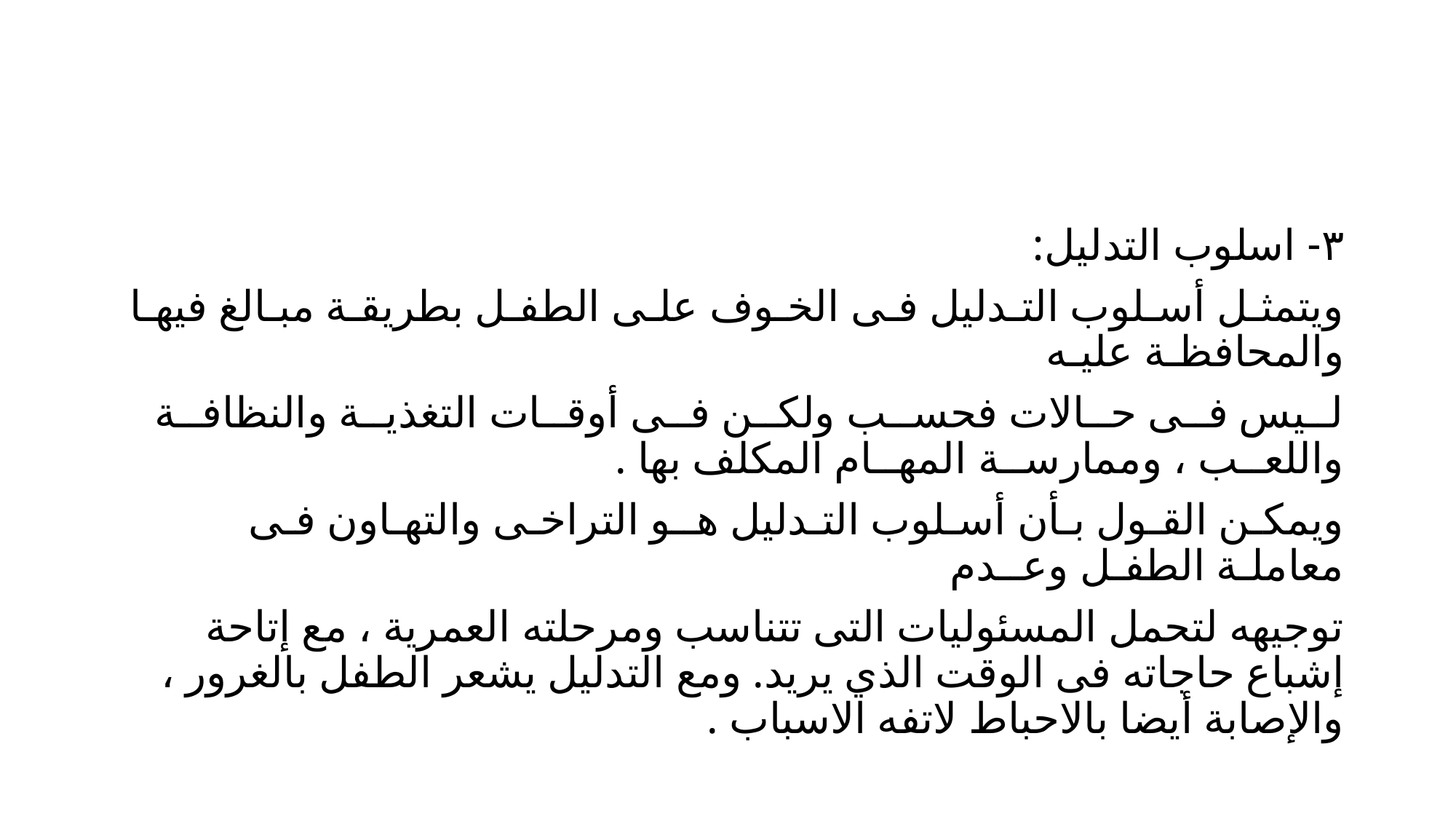

#
٣- اسلوب التدليل:
ويتمثـل أسـلوب التـدليل فـى الخـوف علـى الطفـل بطريقـة مبـالغ فيهـا والمحافظـة عليـه
لــيس فــى حــالات فحســب ولكــن فــى أوقــات التغذيــة والنظافــة واللعــب ، وممارســة المهــام المكلف بها .
ويمكـن القـول بـأن أسـلوب التـدليل هــو التراخـى والتهـاون فـى معاملـة الطفـل وعــدم
توجيهه لتحمل المسئوليات التى تتناسب ومرحلته العمرية ، مع إتاحة إشباع حاجاته فى الوقت الذي يريد. ومع التدليل يشعر الطفل بالغرور ، والإصابة أيضا بالاحباط لاتفه الاسباب .